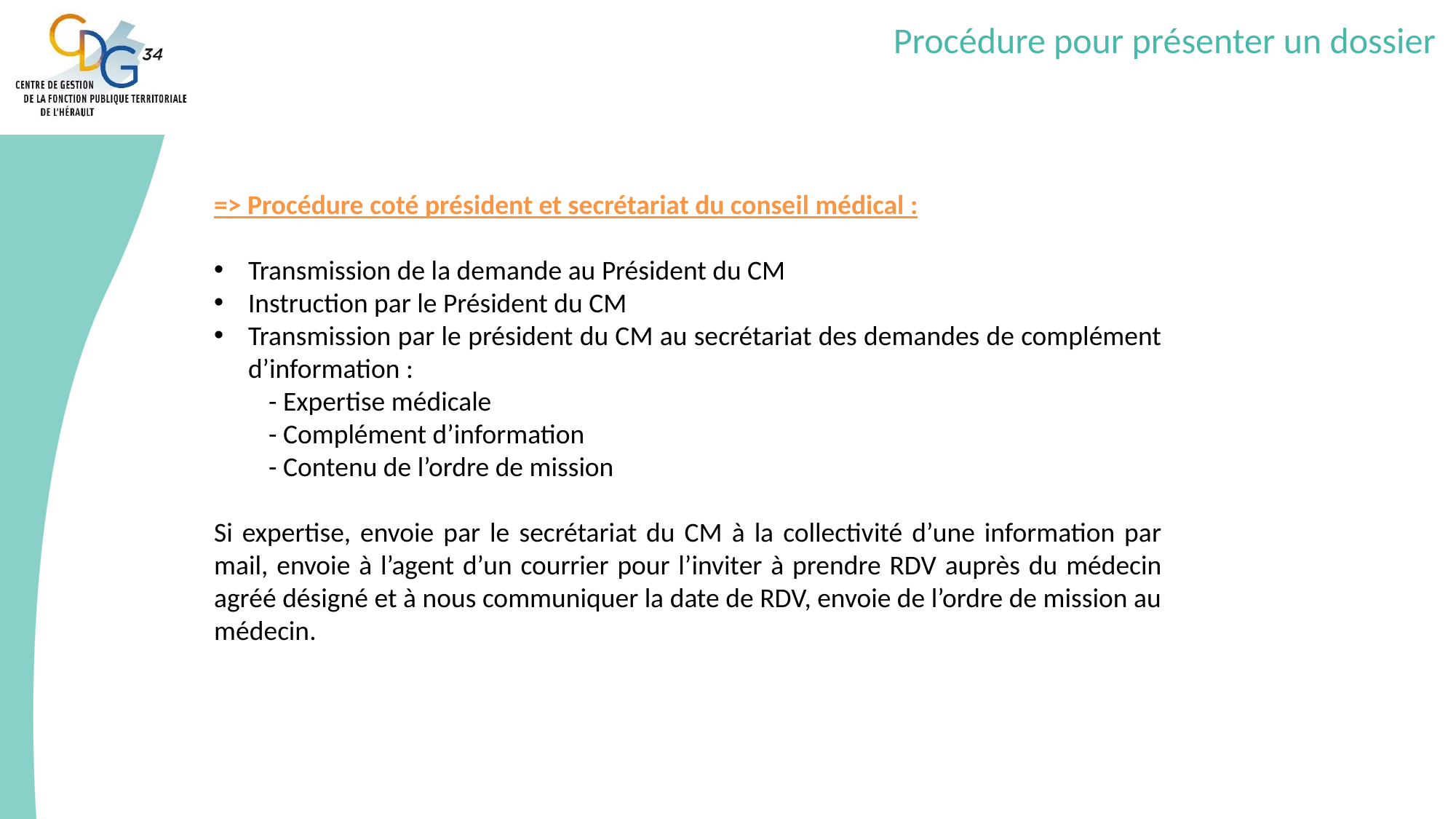

# Procédure pour présenter un dossier

=> Procédure coté président et secrétariat du conseil médical :

Transmission de la demande au Président du CM
Instruction par le Président du CM
Transmission par le président du CM au secrétariat des demandes de complément d’information :
- Expertise médicale
- Complément d’information
- Contenu de l’ordre de mission

Si expertise, envoie par le secrétariat du CM à la collectivité d’une information par mail, envoie à l’agent d’un courrier pour l’inviter à prendre RDV auprès du médecin agréé désigné et à nous communiquer la date de RDV, envoie de l’ordre de mission au médecin.